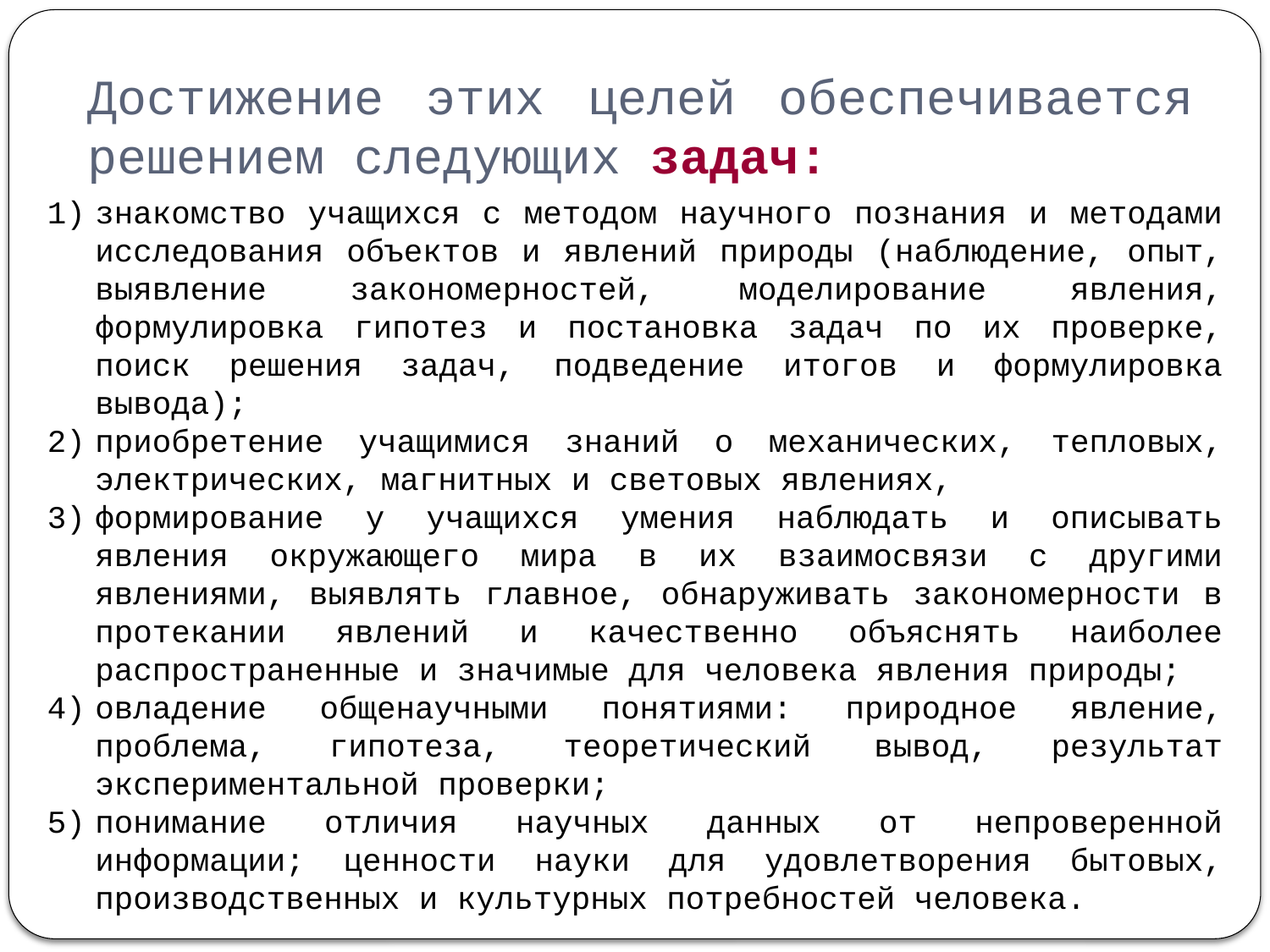

# Достижение этих целей обеспечивается решением следующих задач:
знакомство учащихся с методом научного познания и методами исследования объектов и явлений природы (наблюдение, опыт, выявление закономерностей, моделирование явления, формулировка гипотез и постановка задач по их проверке, поиск решения задач, подведение итогов и формулировка вывода);
приобретение учащимися знаний о механических, тепловых, электрических, магнитных и световых явлениях,
формирование у учащихся умения наблюдать и описывать явления окружающего мира в их взаимосвязи с другими явлениями, выявлять главное, обнаруживать закономерности в протекании явлений и качественно объяснять наиболее распространенные и значимые для человека явления природы;
овладение общенаучными понятиями: природное явление, проблема, гипотеза, теоретический вывод, результат экспериментальной проверки;
понимание отличия научных данных от непроверенной информации; ценности науки для удовлетворения бытовых, производственных и культурных потребностей человека.